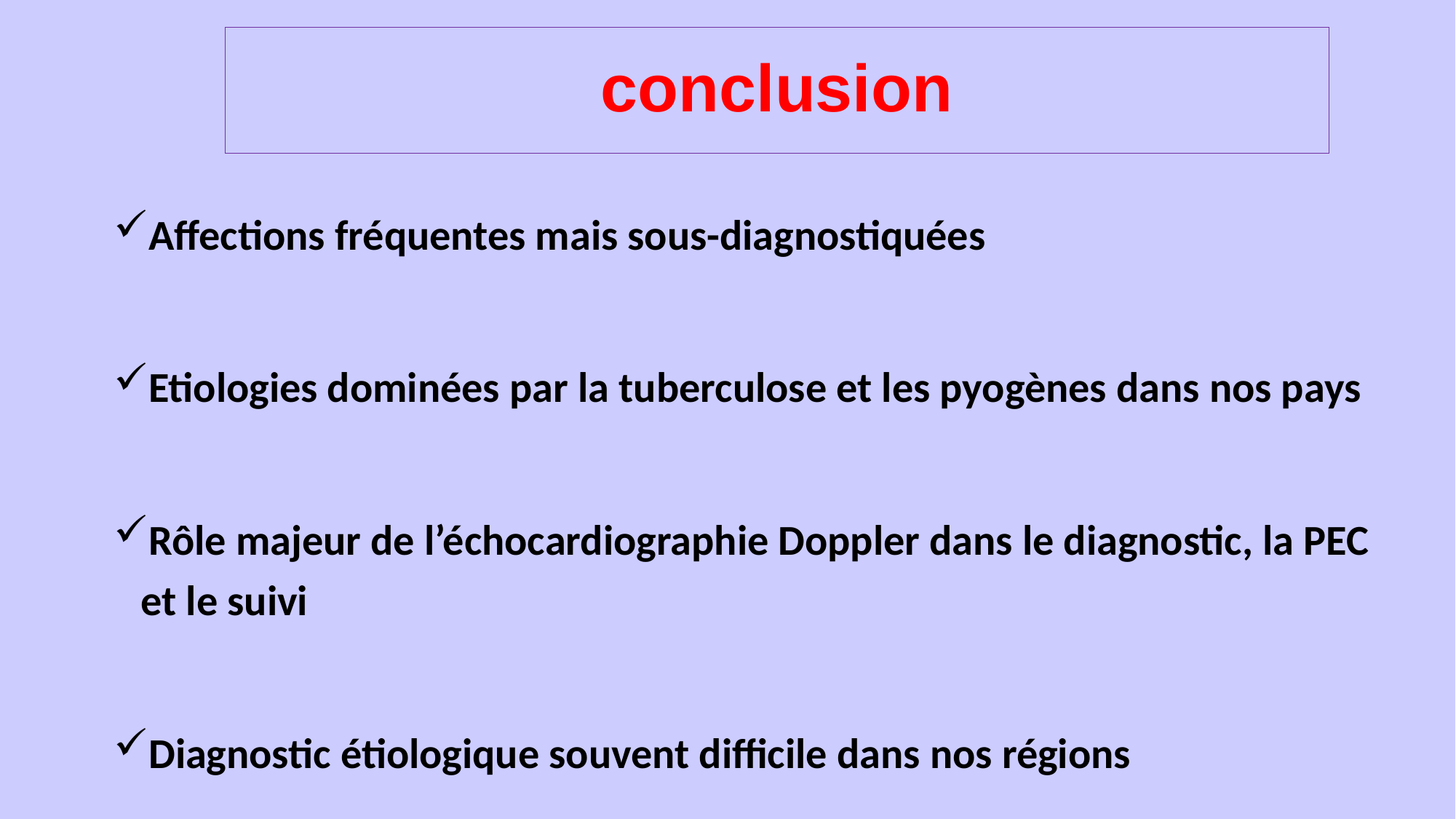

conclusion
Affections fréquentes mais sous-diagnostiquées

Etiologies dominées par la tuberculose et les pyogènes dans nos pays

Rôle majeur de l’échocardiographie Doppler dans le diagnostic, la PEC et le suivi

Diagnostic étiologique souvent difficile dans nos régions